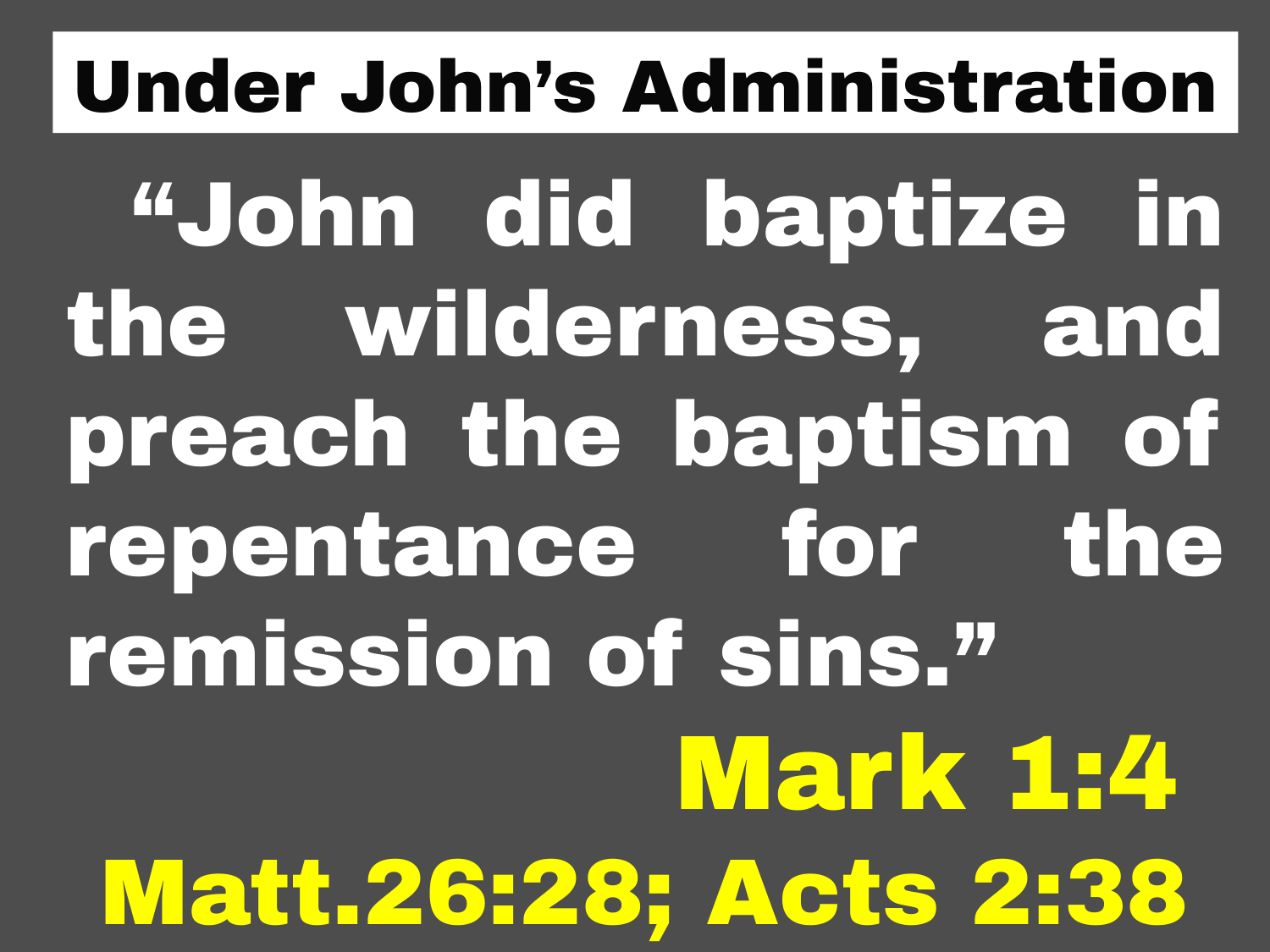

Under John’s Administration
 “John did baptize in the wilderness, and preach the baptism of repentance for the remission of sins.”
                    Mark 1:4
Matt.26:28; Acts 2:38